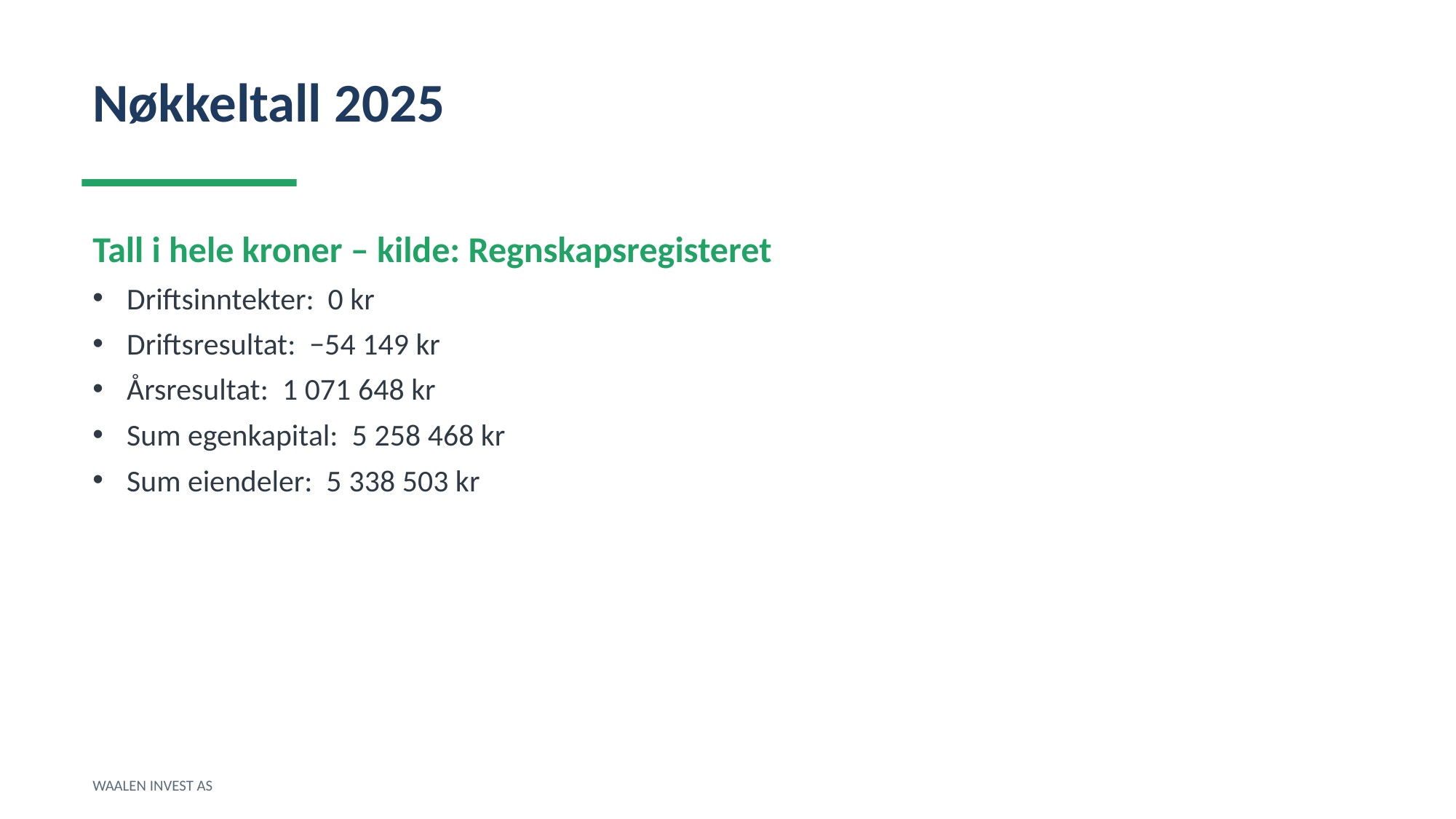

Nøkkeltall 2025

Tall i hele kroner – kilde: Regnskapsregisteret
Driftsinntekter:  0 kr
Driftsresultat:  −54 149 kr
Årsresultat:  1 071 648 kr
Sum egenkapital:  5 258 468 kr
Sum eiendeler:  5 338 503 kr
WAALEN INVEST AS